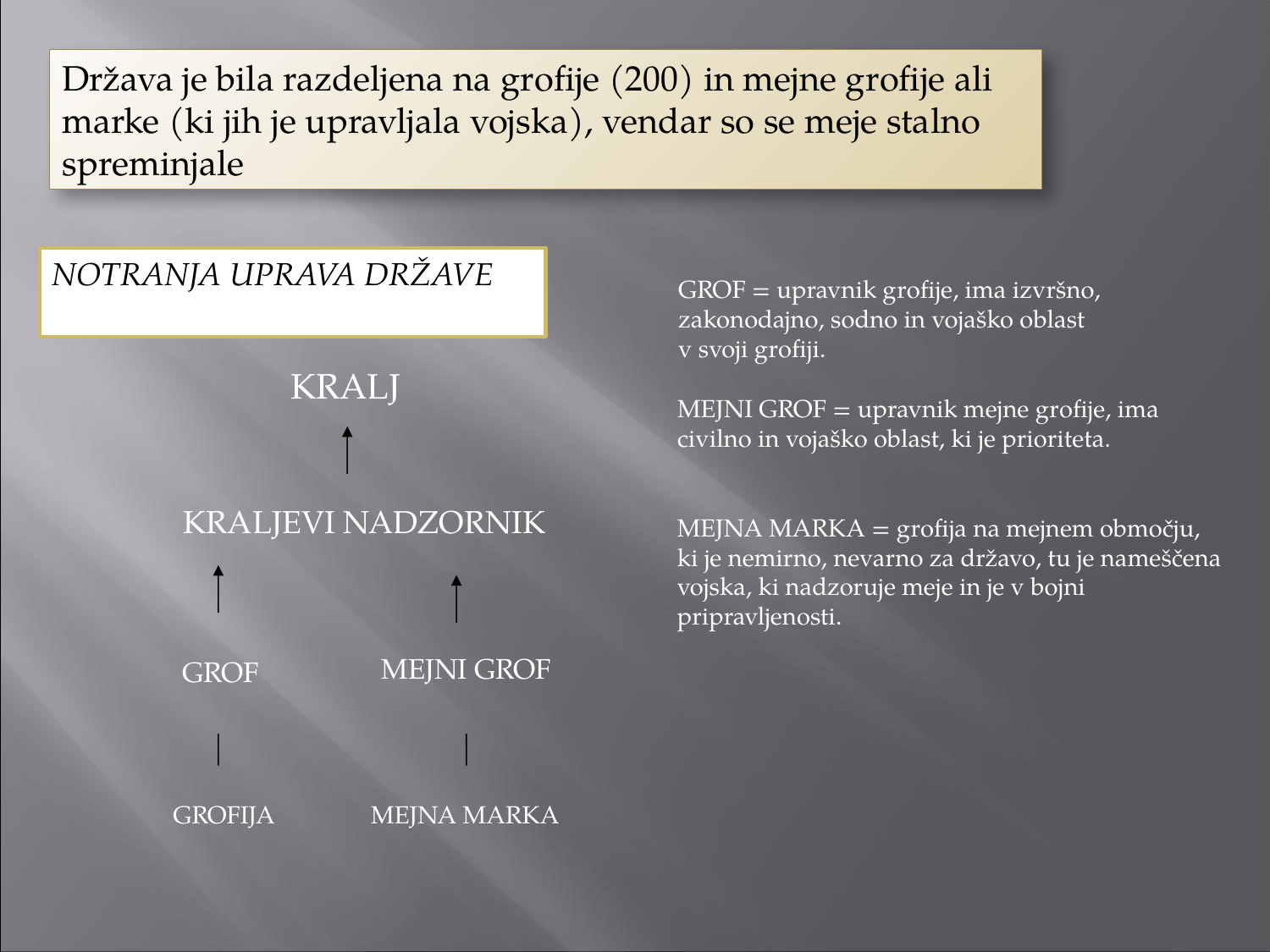

Država je bila razdeljena na grofije (200) in mejne grofije ali marke (ki jih je upravljala vojska), vendar so se meje stalno spreminjale
NOTRANJA UPRAVA DRŽAVE

GROF = upravnik grofije, ima izvršno,
zakonodajno, sodno in vojaško oblast
v svoji grofiji.
KRALJ
MEJNI GROF = upravnik mejne grofije, ima
civilno in vojaško oblast, ki je prioriteta.

KRALJEVI NADZORNIK
MEJNA MARKA = grofija na mejnem območju,
ki je nemirno, nevarno za državo, tu je nameščena vojska, ki nadzoruje meje in je v bojni pripravljenosti.

GROF
MEJNI GROF

GROFIJA
MEJNA MARKA